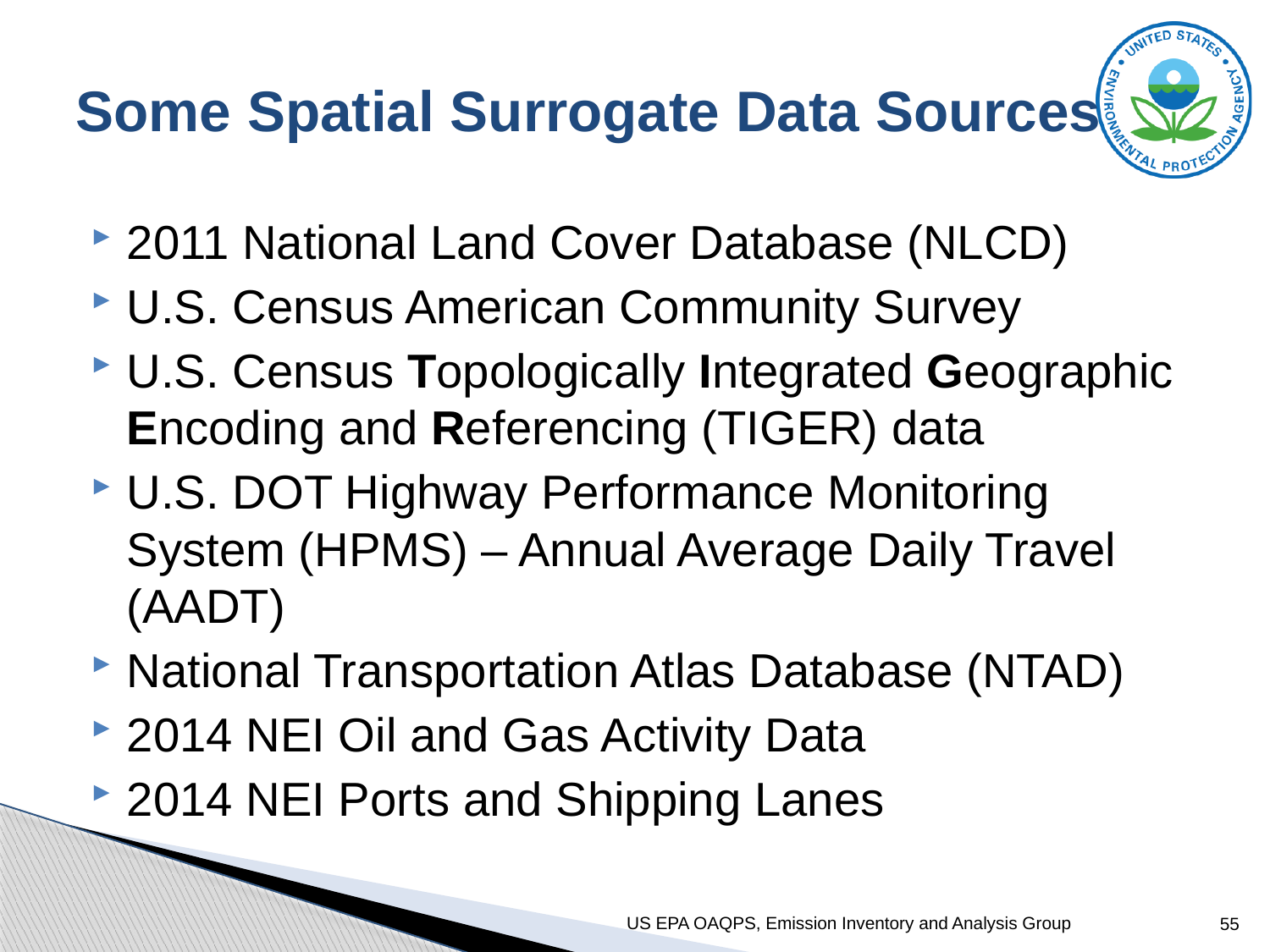

# Some Spatial Surrogate Data Sources
2011 National Land Cover Database (NLCD)
U.S. Census American Community Survey
U.S. Census Topologically Integrated Geographic Encoding and Referencing (TIGER) data
U.S. DOT Highway Performance Monitoring System (HPMS) – Annual Average Daily Travel (AADT)
National Transportation Atlas Database (NTAD)
2014 NEI Oil and Gas Activity Data
2014 NEI Ports and Shipping Lanes

US EPA OAQPS, Emission Inventory and Analysis Group
55